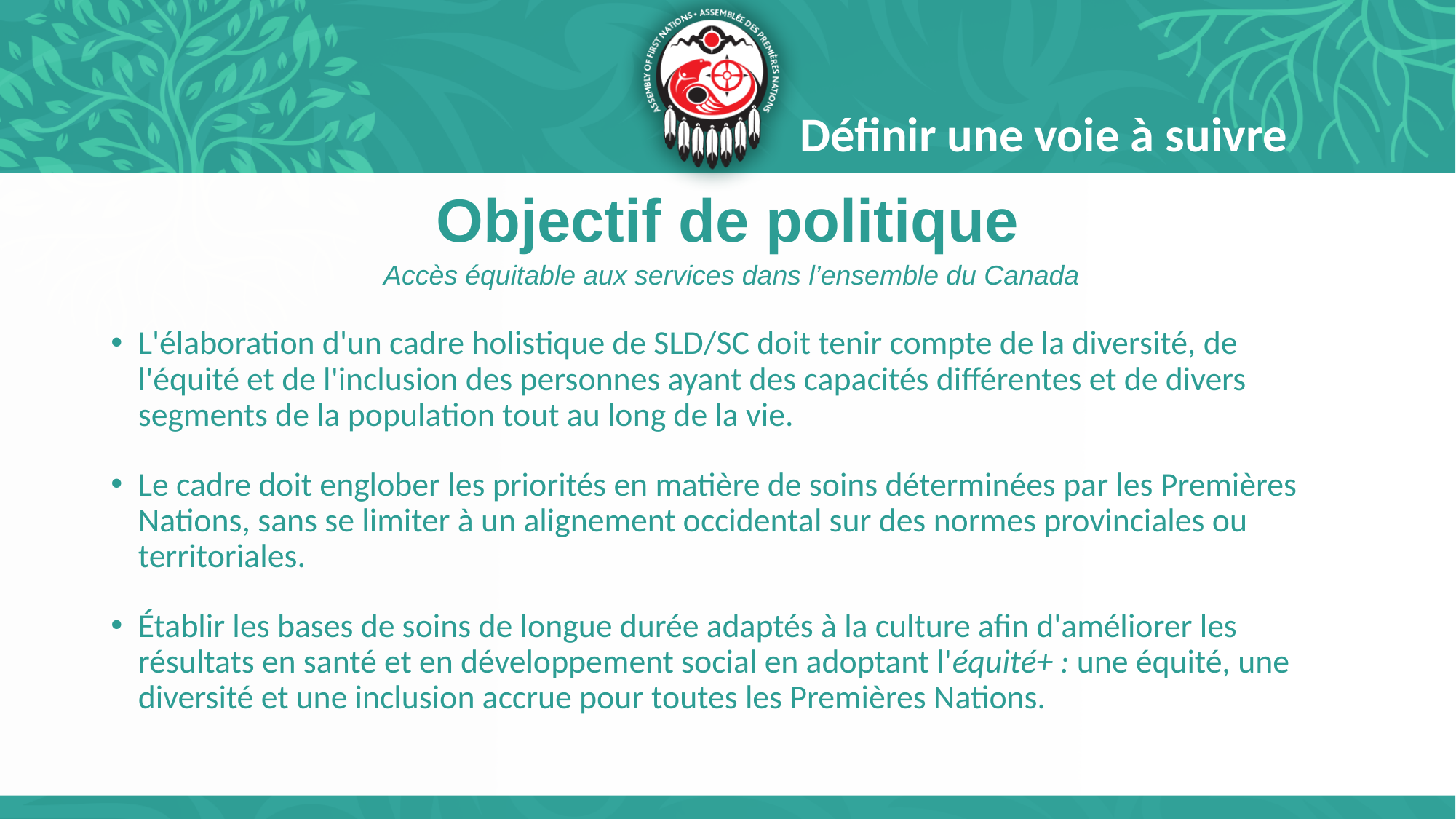

Définir une voie à suivre
Objectif de politique
Accès équitable aux services dans l’ensemble du Canada
L'élaboration d'un cadre holistique de SLD/SC doit tenir compte de la diversité, de l'équité et de l'inclusion des personnes ayant des capacités différentes et de divers segments de la population tout au long de la vie.
Le cadre doit englober les priorités en matière de soins déterminées par les Premières Nations, sans se limiter à un alignement occidental sur des normes provinciales ou territoriales.
Établir les bases de soins de longue durée adaptés à la culture afin d'améliorer les résultats en santé et en développement social en adoptant l'équité+ : une équité, une diversité et une inclusion accrue pour toutes les Premières Nations.